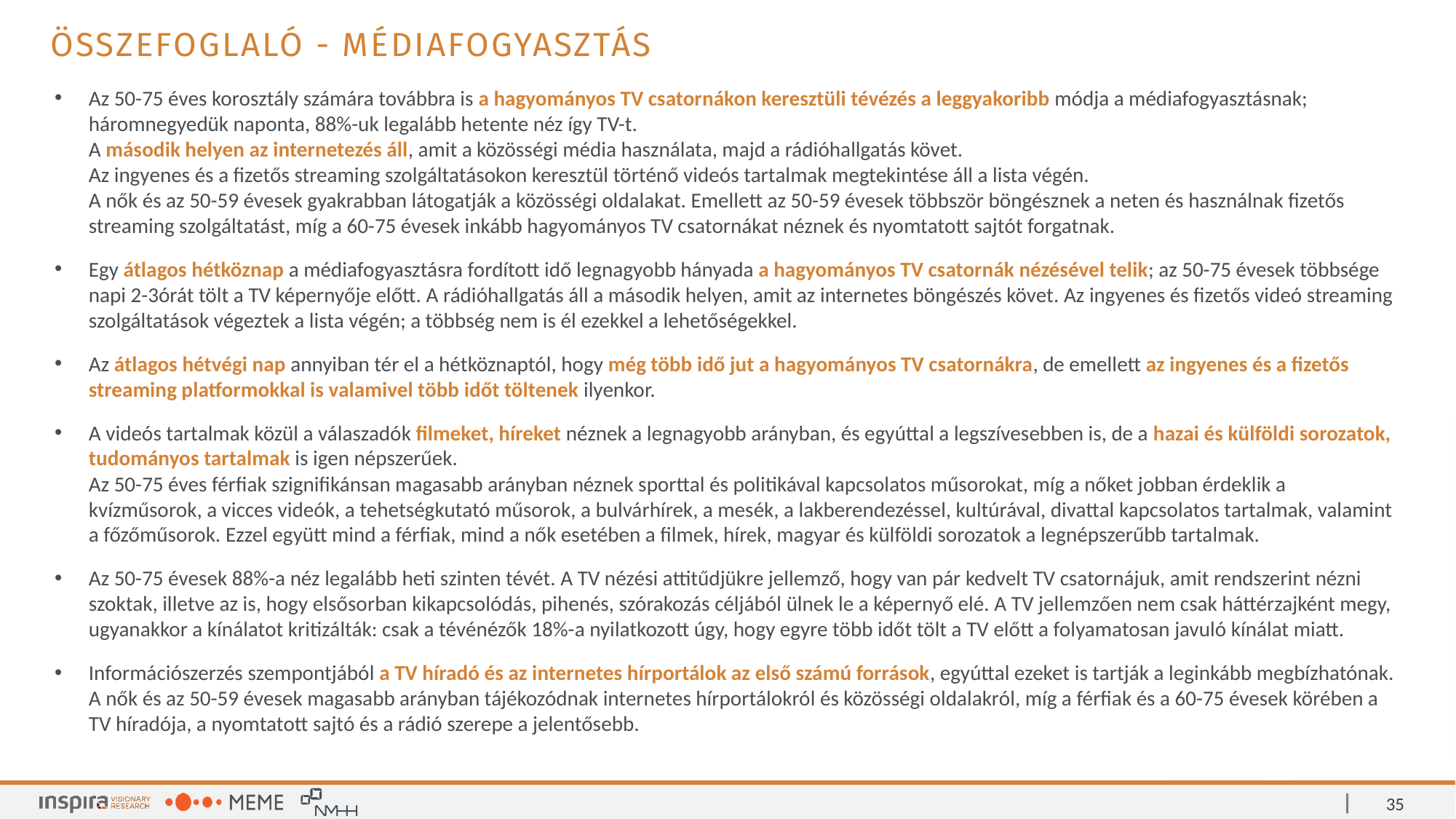

Összefoglaló - Médiafogyasztás
Az 50-75 éves korosztály számára továbbra is a hagyományos TV csatornákon keresztüli tévézés a leggyakoribb módja a médiafogyasztásnak; háromnegyedük naponta, 88%-uk legalább hetente néz így TV-t.
A második helyen az internetezés áll, amit a közösségi média használata, majd a rádióhallgatás követ.
Az ingyenes és a fizetős streaming szolgáltatásokon keresztül történő videós tartalmak megtekintése áll a lista végén.
A nők és az 50-59 évesek gyakrabban látogatják a közösségi oldalakat. Emellett az 50-59 évesek többször böngésznek a neten és használnak fizetős streaming szolgáltatást, míg a 60-75 évesek inkább hagyományos TV csatornákat néznek és nyomtatott sajtót forgatnak.
Egy átlagos hétköznap a médiafogyasztásra fordított idő legnagyobb hányada a hagyományos TV csatornák nézésével telik; az 50-75 évesek többsége napi 2-3órát tölt a TV képernyője előtt. A rádióhallgatás áll a második helyen, amit az internetes böngészés követ. Az ingyenes és fizetős videó streaming szolgáltatások végeztek a lista végén; a többség nem is él ezekkel a lehetőségekkel.
Az átlagos hétvégi nap annyiban tér el a hétköznaptól, hogy még több idő jut a hagyományos TV csatornákra, de emellett az ingyenes és a fizetős streaming platformokkal is valamivel több időt töltenek ilyenkor.
A videós tartalmak közül a válaszadók filmeket, híreket néznek a legnagyobb arányban, és egyúttal a legszívesebben is, de a hazai és külföldi sorozatok, tudományos tartalmak is igen népszerűek.
Az 50-75 éves férfiak szignifikánsan magasabb arányban néznek sporttal és politikával kapcsolatos műsorokat, míg a nőket jobban érdeklik a kvízműsorok, a vicces videók, a tehetségkutató műsorok, a bulvárhírek, a mesék, a lakberendezéssel, kultúrával, divattal kapcsolatos tartalmak, valamint a főzőműsorok. Ezzel együtt mind a férfiak, mind a nők esetében a filmek, hírek, magyar és külföldi sorozatok a legnépszerűbb tartalmak.
Az 50-75 évesek 88%-a néz legalább heti szinten tévét. A TV nézési attitűdjükre jellemző, hogy van pár kedvelt TV csatornájuk, amit rendszerint nézni szoktak, illetve az is, hogy elsősorban kikapcsolódás, pihenés, szórakozás céljából ülnek le a képernyő elé. A TV jellemzően nem csak háttérzajként megy, ugyanakkor a kínálatot kritizálták: csak a tévénézők 18%-a nyilatkozott úgy, hogy egyre több időt tölt a TV előtt a folyamatosan javuló kínálat miatt.
Információszerzés szempontjából a TV híradó és az internetes hírportálok az első számú források, egyúttal ezeket is tartják a leginkább megbízhatónak. A nők és az 50-59 évesek magasabb arányban tájékozódnak internetes hírportálokról és közösségi oldalakról, míg a férfiak és a 60-75 évesek körében a TV híradója, a nyomtatott sajtó és a rádió szerepe a jelentősebb.
35